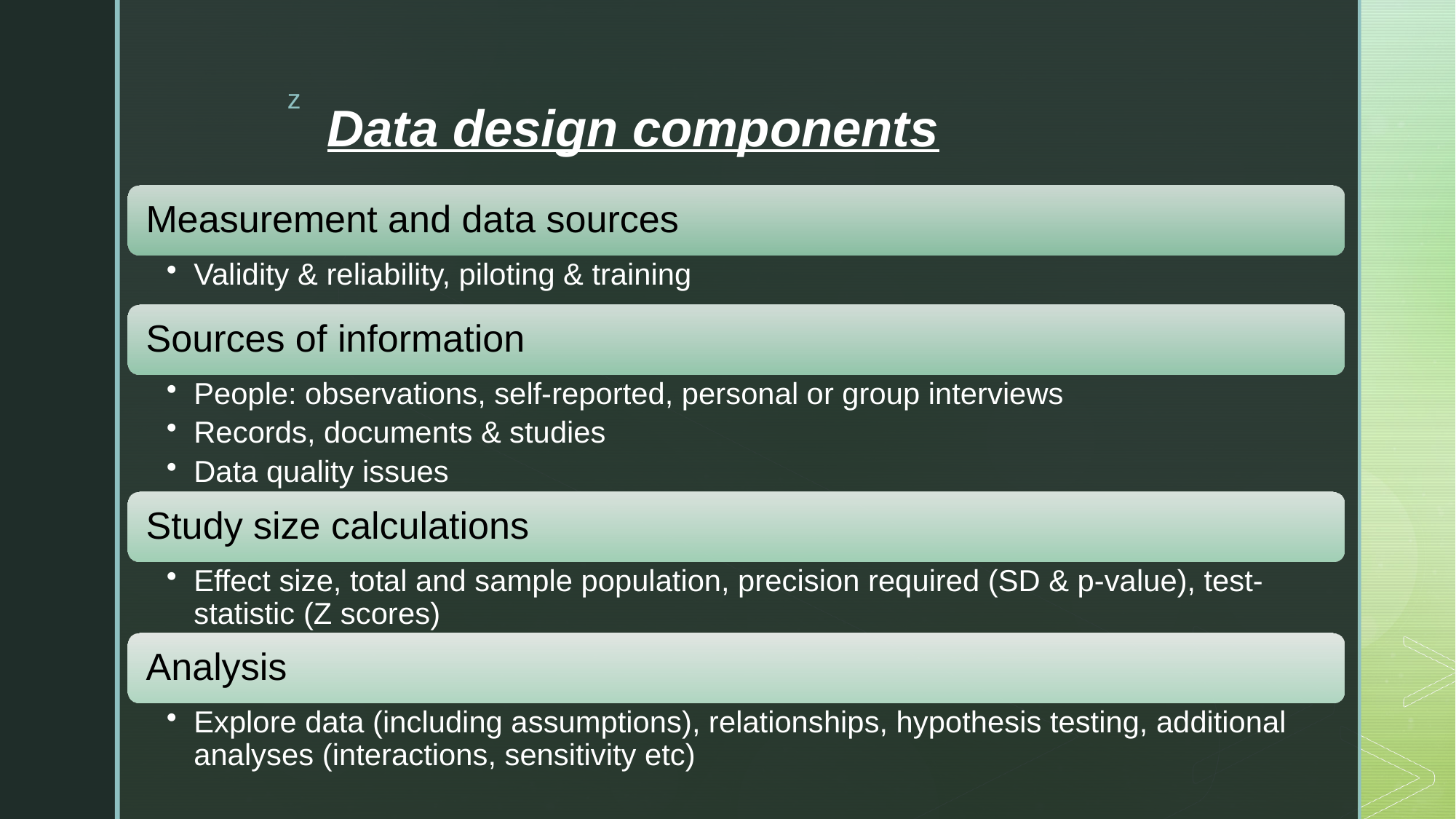

# Data design components
Measurement and data sources
Validity & reliability, piloting & training
Sources of information
People: observations, self-reported, personal or group interviews
Records, documents & studies
Data quality issues
Study size calculations
Effect size, total and sample population, precision required (SD & p-value), test-statistic (Z scores)
Analysis
Explore data (including assumptions), relationships, hypothesis testing, additional analyses (interactions, sensitivity etc)